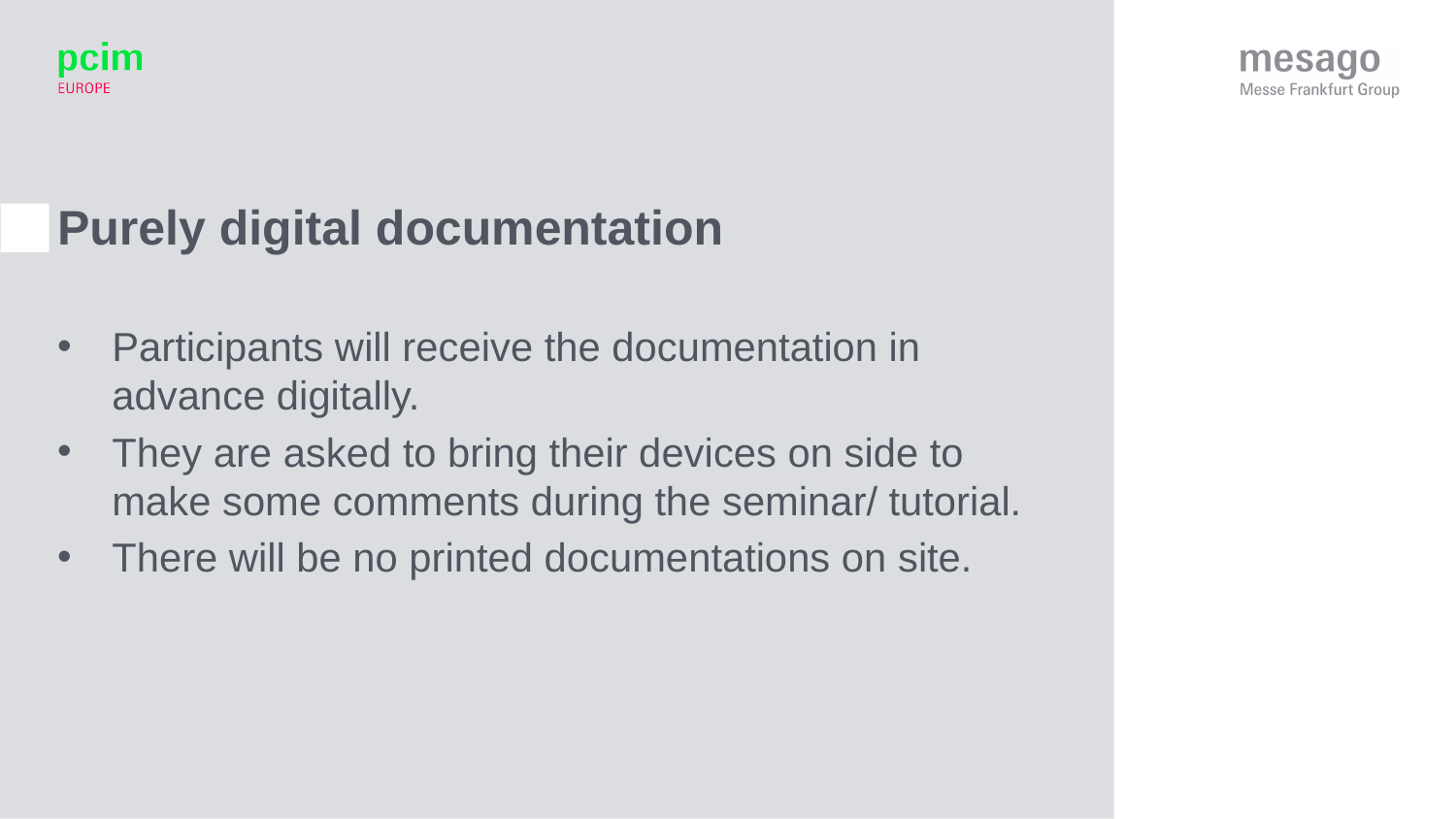

# Purely digital documentation
Participants will receive the documentation in advance digitally.
They are asked to bring their devices on side to make some comments during the seminar/ tutorial.
There will be no printed documentations on site.